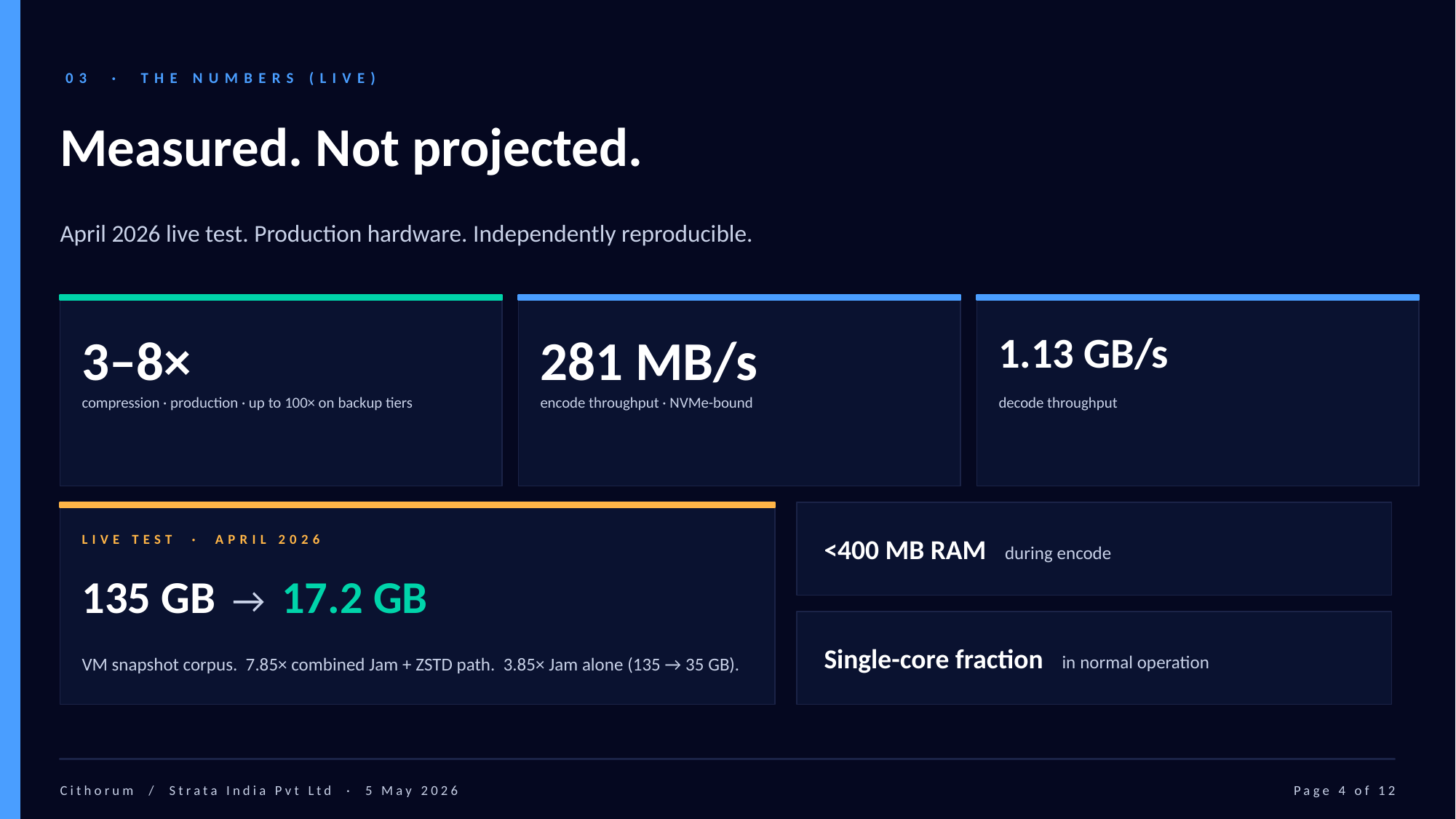

03  ·  THE NUMBERS (LIVE)
Measured. Not projected.
April 2026 live test. Production hardware. Independently reproducible.

3–8×
281 MB/s
1.13 GB/s
compression · production · up to 100× on backup tiers
encode throughput · NVMe-bound
decode throughput

<400 MB RAM   during encode
LIVE TEST  ·  APRIL 2026
135 GB  →  17.2 GB

Single-core fraction   in normal operation
VM snapshot corpus.  7.85× combined Jam + ZSTD path.  3.85× Jam alone (135 → 35 GB).

Cithorum  /  Strata India Pvt Ltd  ·  5 May 2026
Page 4 of 12